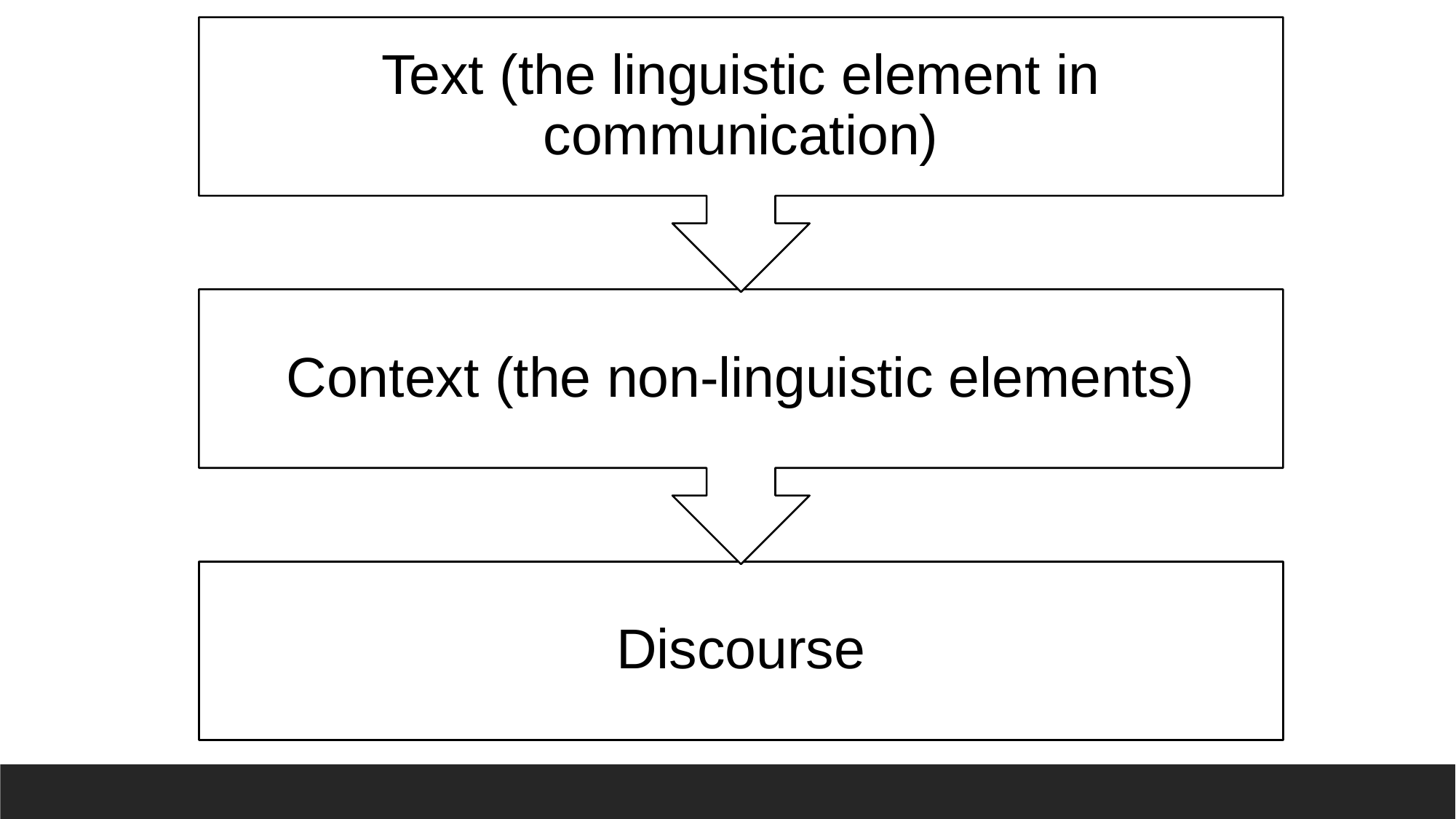

Discourse
Context (the non-linguistic elements)
Text (the linguistic element in communication)
Other features of stylistics includes